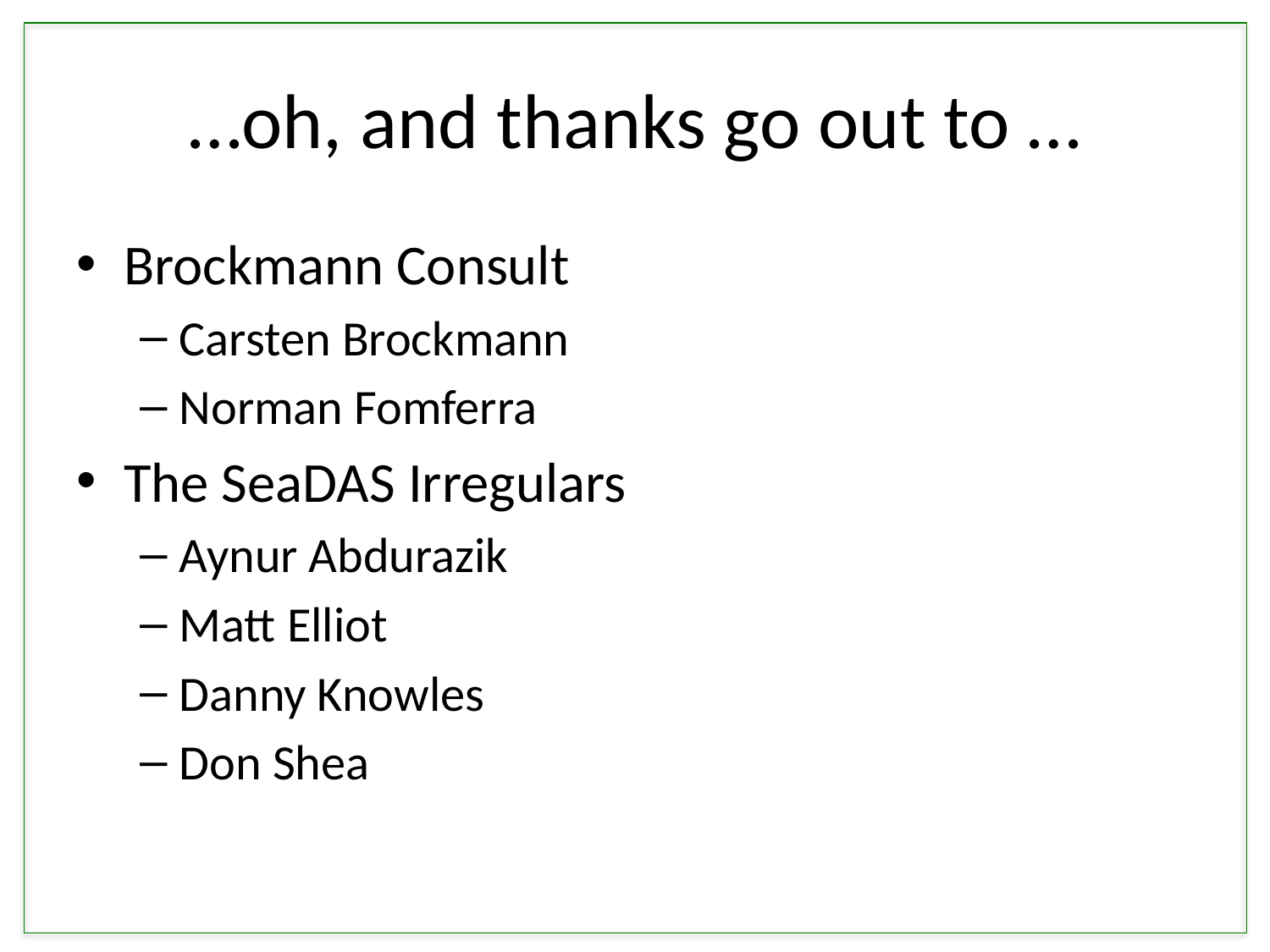

# …oh, and thanks go out to …
Brockmann Consult
Carsten Brockmann
Norman Fomferra
The SeaDAS Irregulars
Aynur Abdurazik
Matt Elliot
Danny Knowles
Don Shea